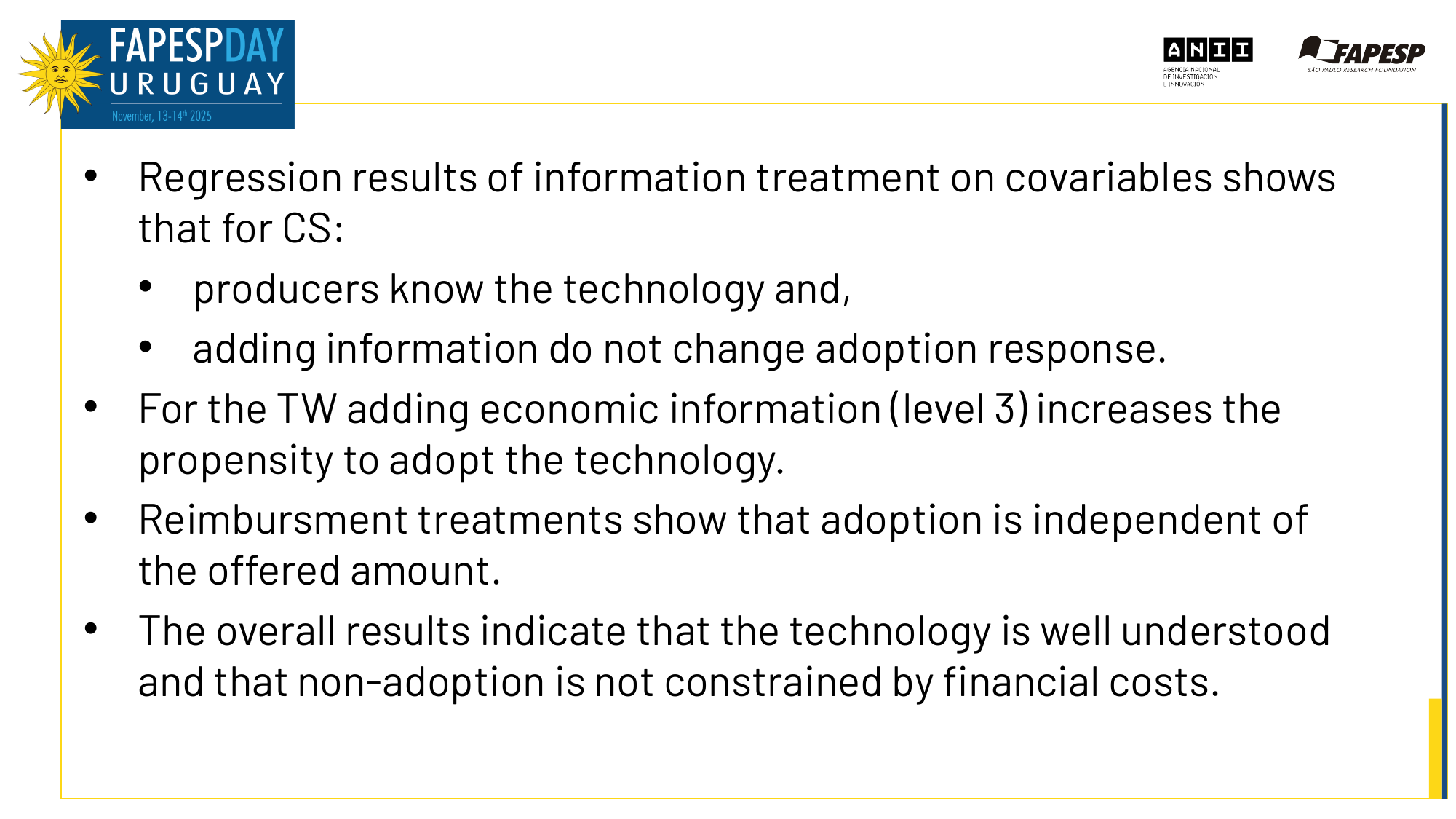

Regression results of information treatment on covariables shows that for CS:
producers know the technology and,
adding information do not change adoption response.
For the TW adding economic information (level 3) increases the propensity to adopt the technology.
Reimbursment treatments show that adoption is independent of the offered amount.
The overall results indicate that the technology is well understood and that non-adoption is not constrained by financial costs.